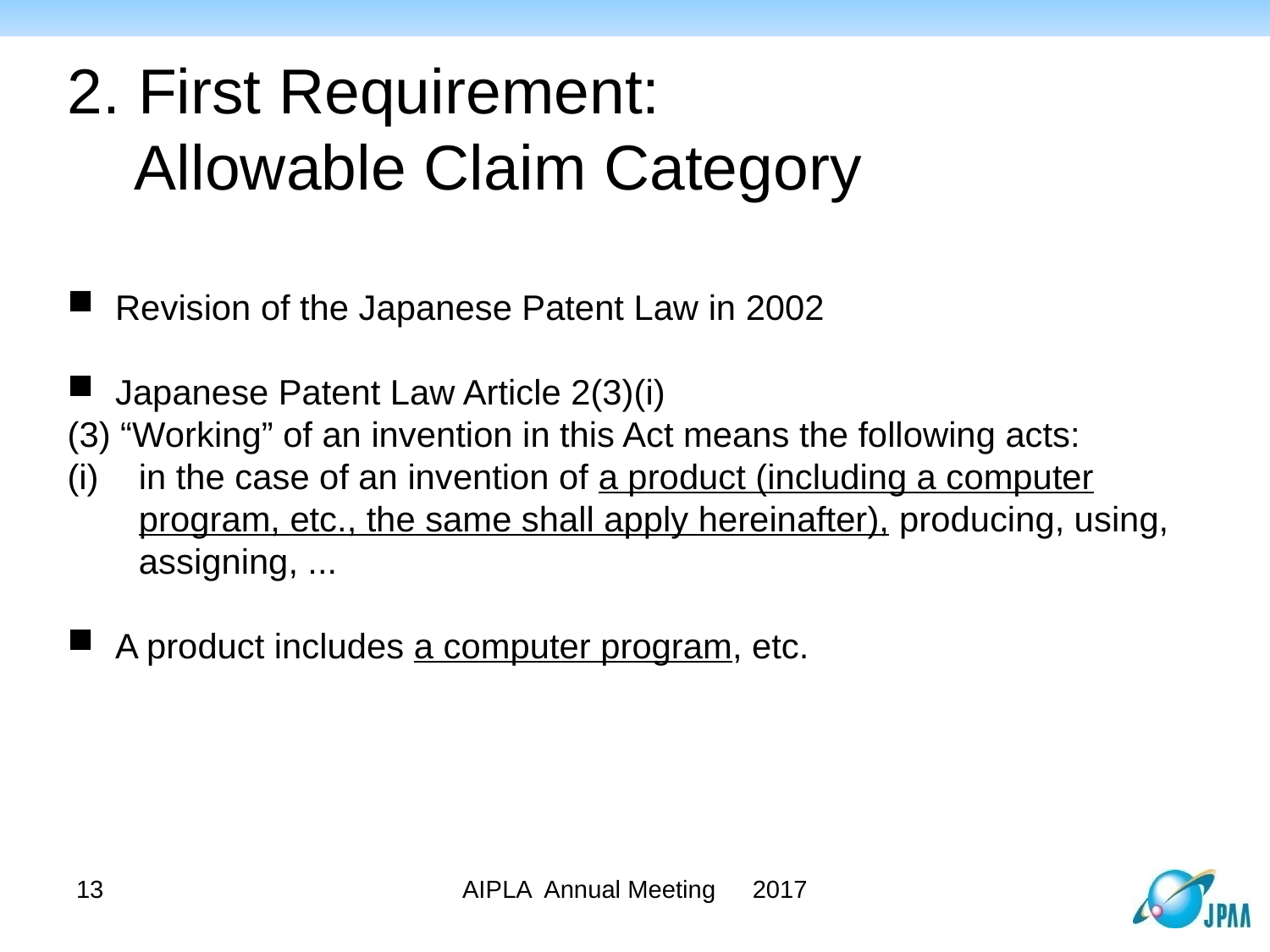

2. First Requirement:
    Allowable Claim Category
Revision of the Japanese Patent Law in 2002

Japanese Patent Law Article 2(3)(i)
(3) “Working” of an invention in this Act means the following acts:
in the case of an invention of a product (including a computer program, etc., the same shall apply hereinafter), producing, using, assigning, ...

A product includes a computer program, etc.
AIPLA  Annual Meeting　2017